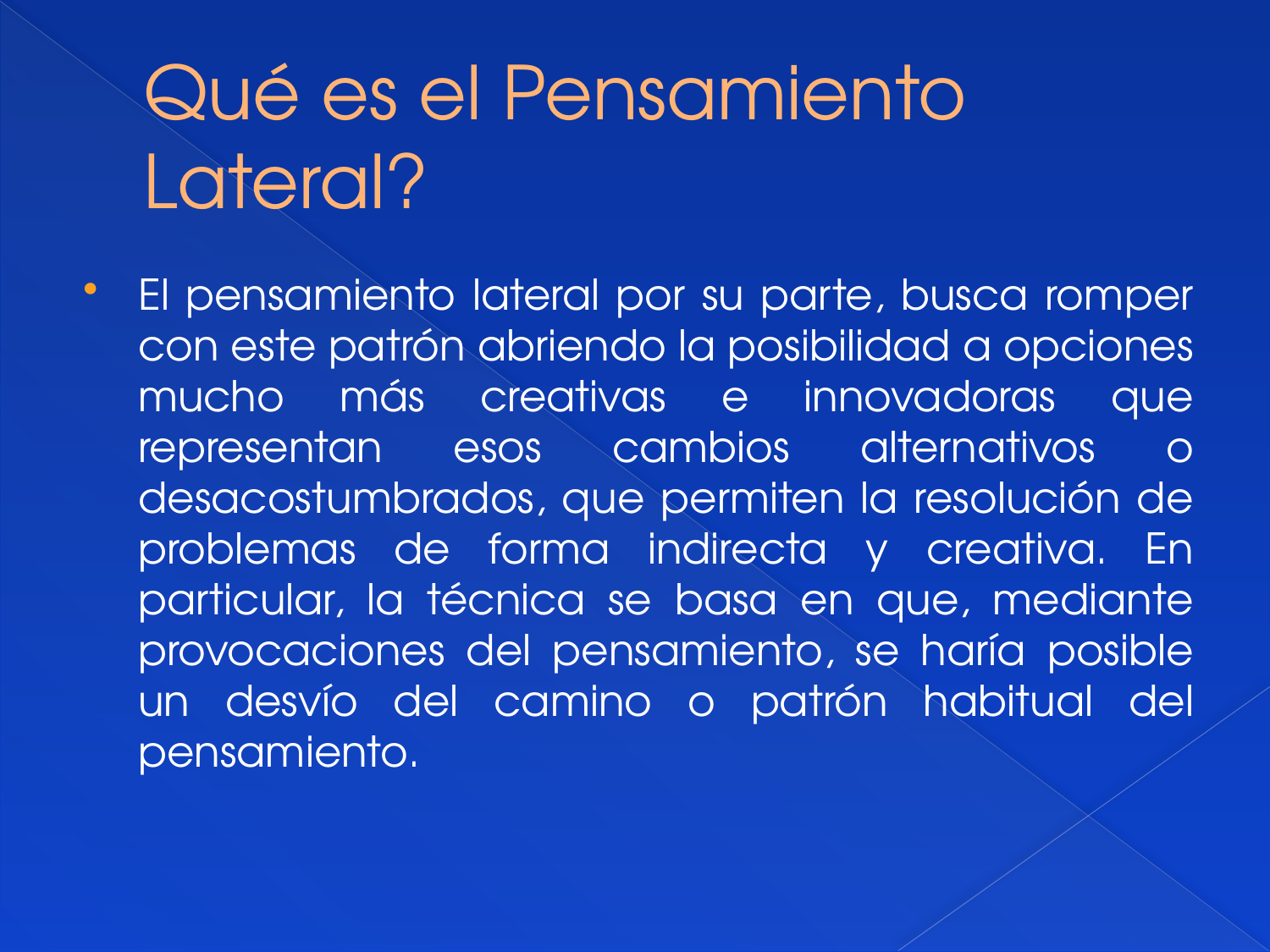

# Qué es el Pensamiento Lateral?
El pensamiento lateral por su parte, busca romper con este patrón abriendo la posibilidad a opciones mucho más creativas e innovadoras que representan esos cambios alternativos o desacostumbrados, que permiten la resolución de problemas de forma indirecta y creativa. En particular, la técnica se basa en que, mediante provocaciones del pensamiento, se haría posible un desvío del camino o patrón habitual del pensamiento.